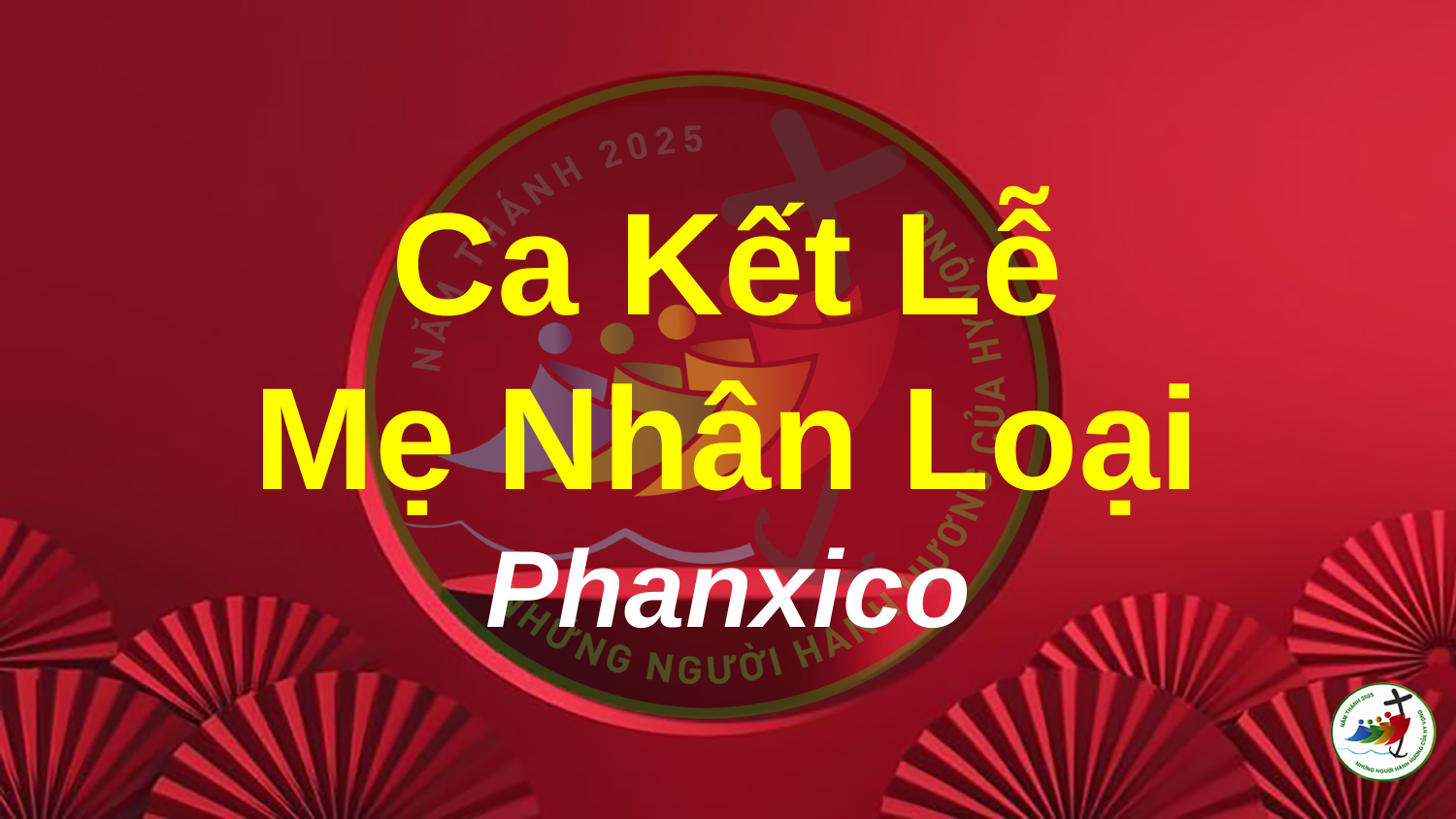

# Ca Kết Lễ Mẹ Nhân Loại Phanxico